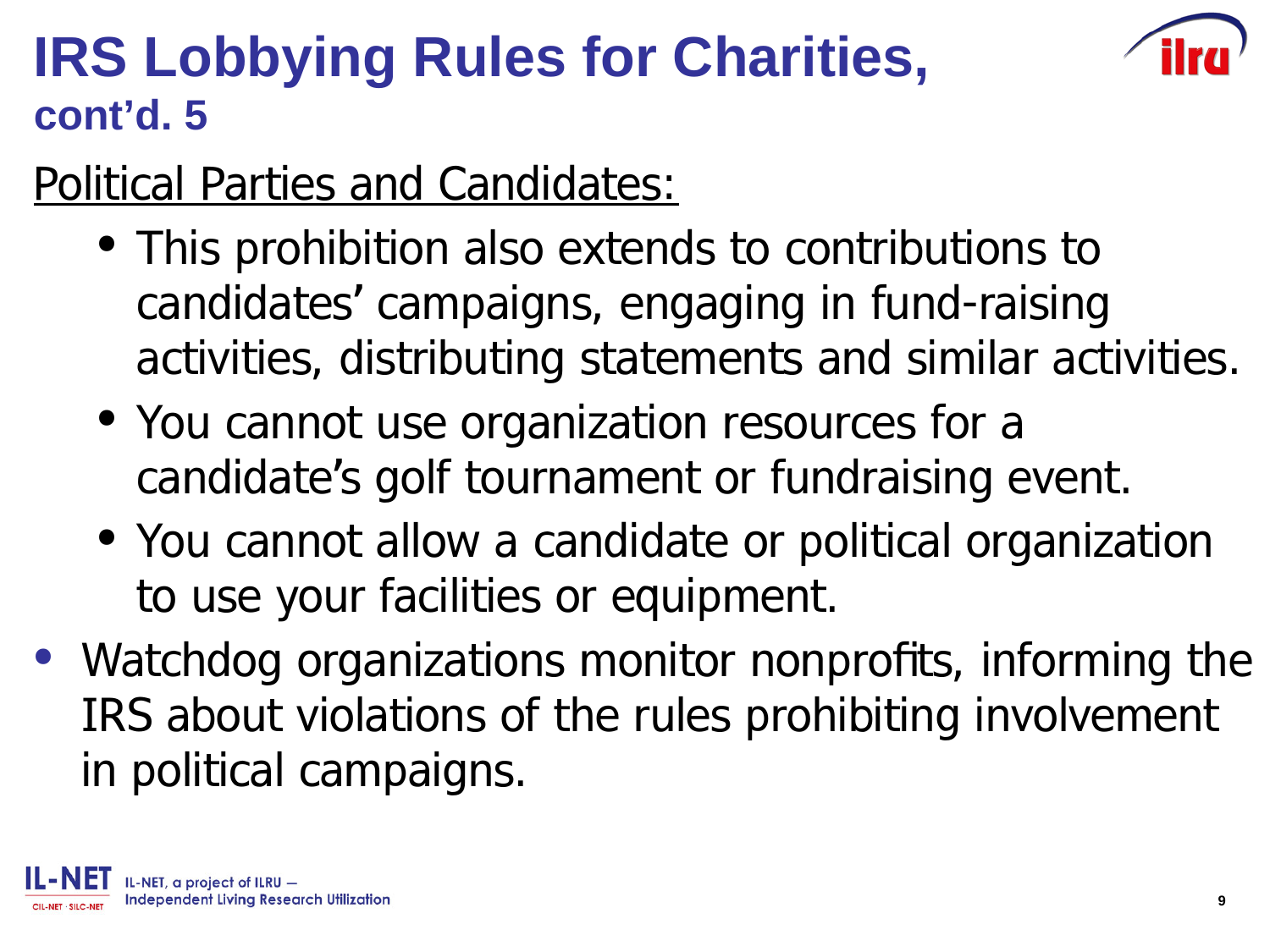

# IRS Lobbying Rules for Charities, cont’d. 5
Political Parties and Candidates:
This prohibition also extends to contributions to candidates’ campaigns, engaging in fund-raising activities, distributing statements and similar activities.
You cannot use organization resources for a candidate’s golf tournament or fundraising event.
You cannot allow a candidate or political organization to use your facilities or equipment.
Watchdog organizations monitor nonprofits, informing the IRS about violations of the rules prohibiting involvement in political campaigns.